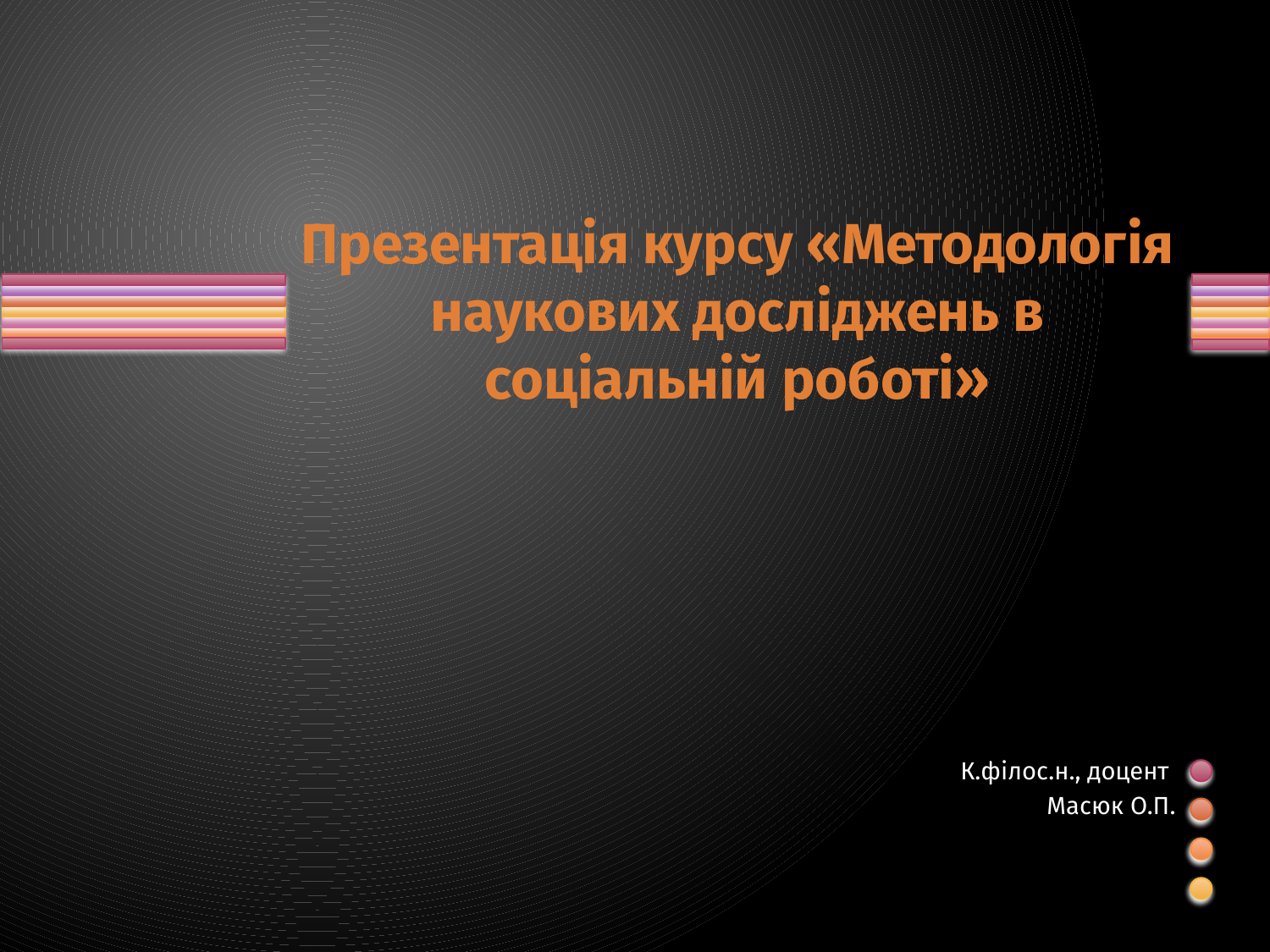

# Презентація курсу «Методологія наукових досліджень в соціальній роботі»
К.філос.н., доцент
Масюк О.П.